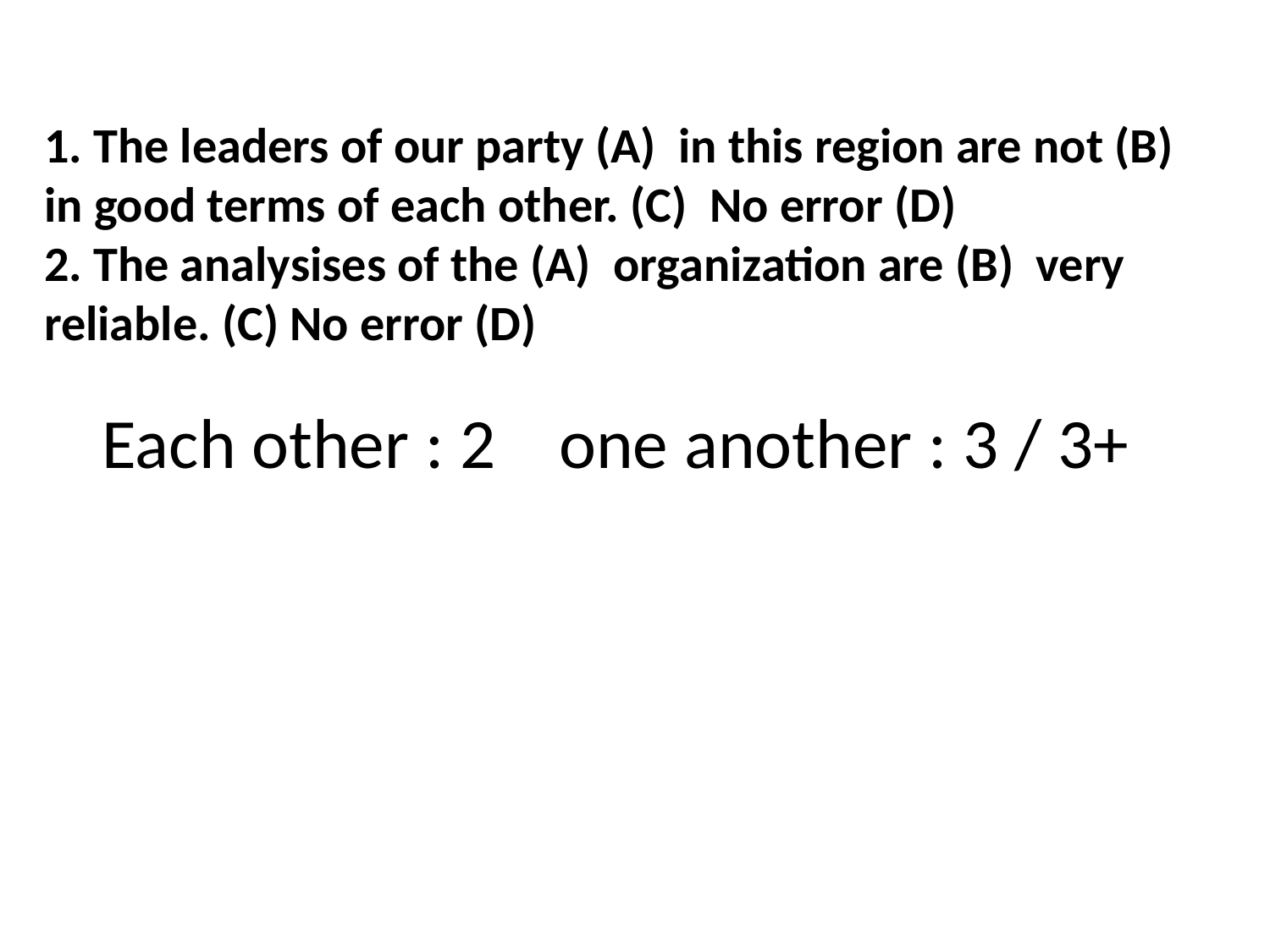

1. The leaders of our party (A)  in this region are not (B)  in good terms of each other. (C)  No error (D)
2. The analysises of the (A)  organization are (B)  very reliable. (C) No error (D)
Each other : 2    one another : 3 / 3+